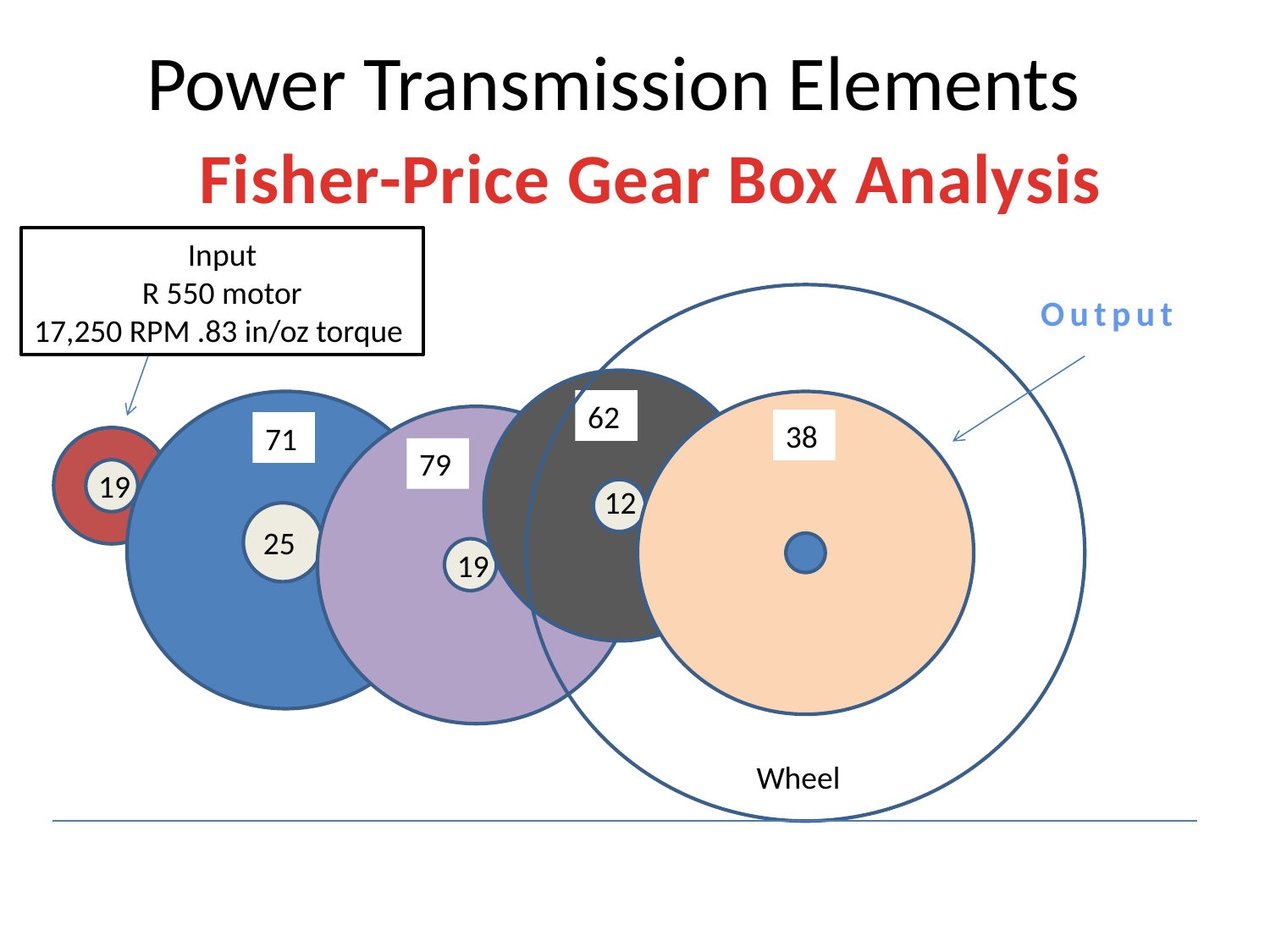

# Power Transmission Elements
Fisher-Price Gear Box Analysis
Input
R 550 motor
17,250 RPM .83 in/oz torque

Output

62

38
71

79

19
12

25

19
Wheel